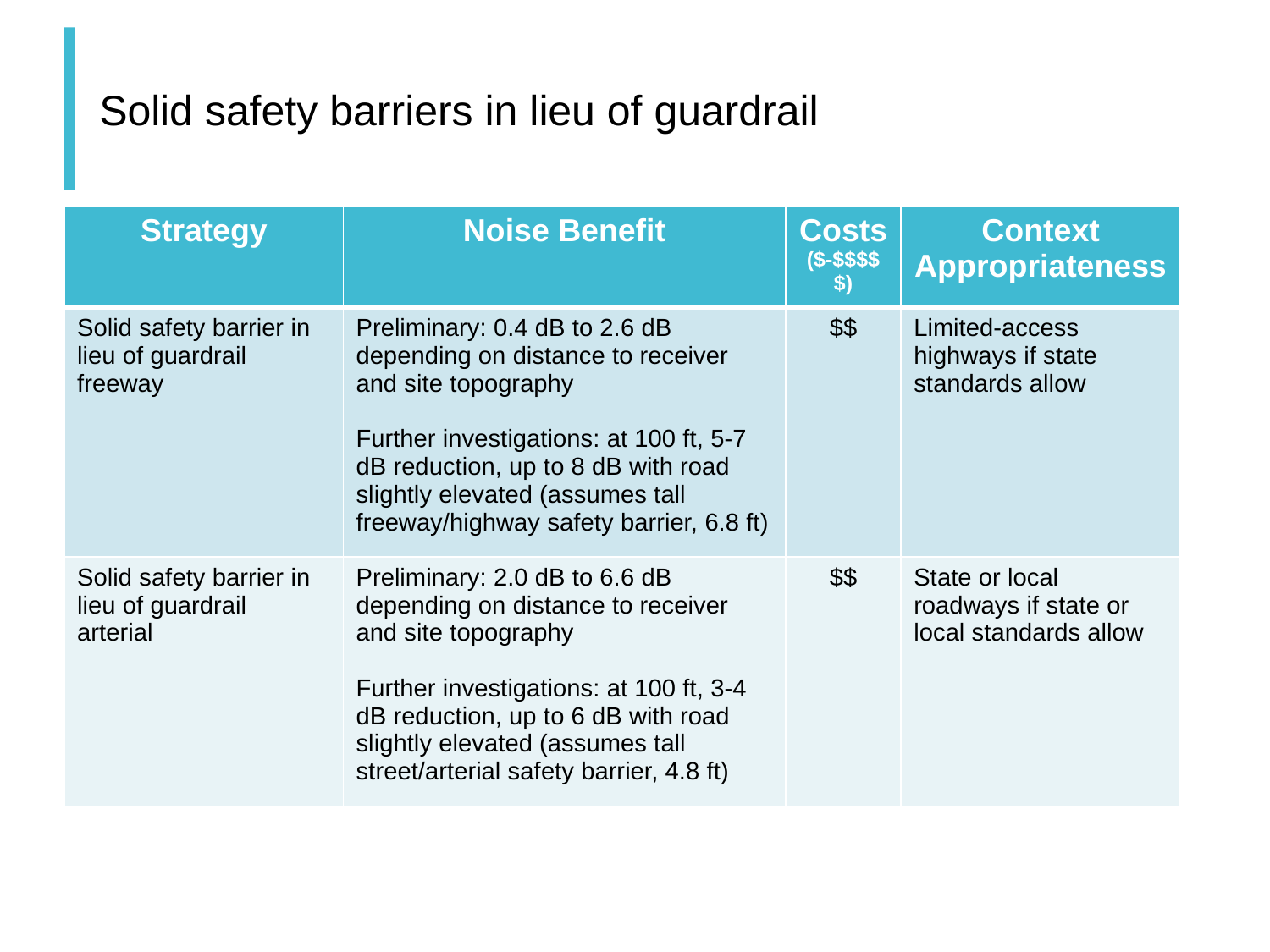

Solid safety barriers in lieu of guardrail
| Strategy | Noise Benefit | Costs ($-$$$$$) | Context Appropriateness |
| --- | --- | --- | --- |
| Solid safety barrier in lieu of guardrail freeway | Preliminary: 0.4 dB to 2.6 dB depending on distance to receiver and site topography Further investigations: at 100 ft, 5-7 dB reduction, up to 8 dB with road slightly elevated (assumes tall freeway/highway safety barrier, 6.8 ft) | $$ | Limited-access highways if state standards allow |
| Solid safety barrier in lieu of guardrail arterial | Preliminary: 2.0 dB to 6.6 dB depending on distance to receiver and site topography Further investigations: at 100 ft, 3-4 dB reduction, up to 6 dB with road slightly elevated (assumes tall street/arterial safety barrier, 4.8 ft) | $$ | State or local roadways if state or local standards allow |